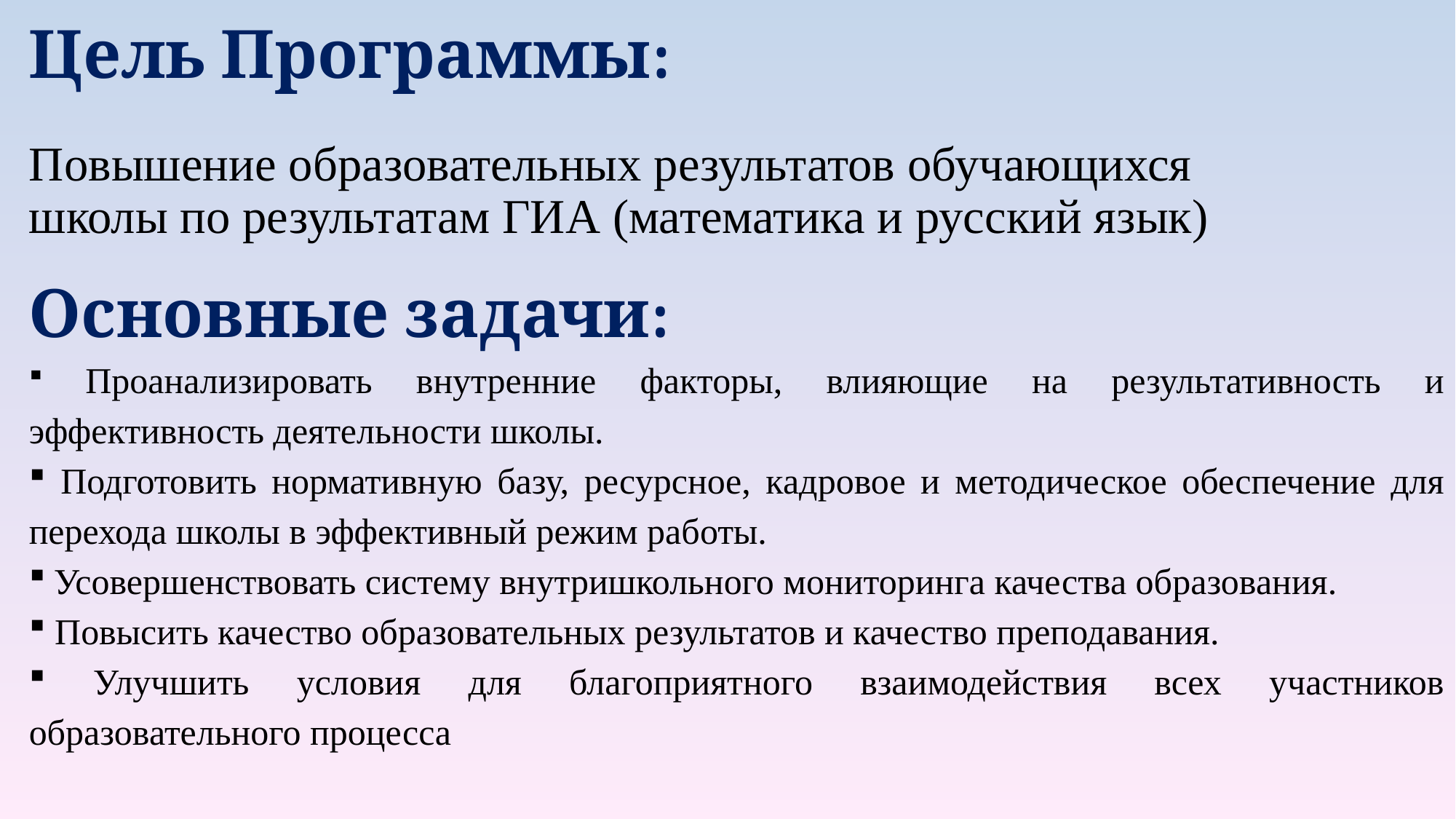

# Цель Программы:
Повышение образовательных результатов обучающихся школы по результатам ГИА (математика и русский язык)

Основные задачи:
 Проанализировать внутренние факторы, влияющие на результативность и эффективность деятельности школы.
 Подготовить нормативную базу, ресурсное, кадровое и методическое обеспечение для перехода школы в эффективный режим работы.
 Усовершенствовать систему внутришкольного мониторинга качества образования.
 Повысить качество образовательных результатов и качество преподавания.
 Улучшить условия для благоприятного взаимодействия всех участников образовательного процесса